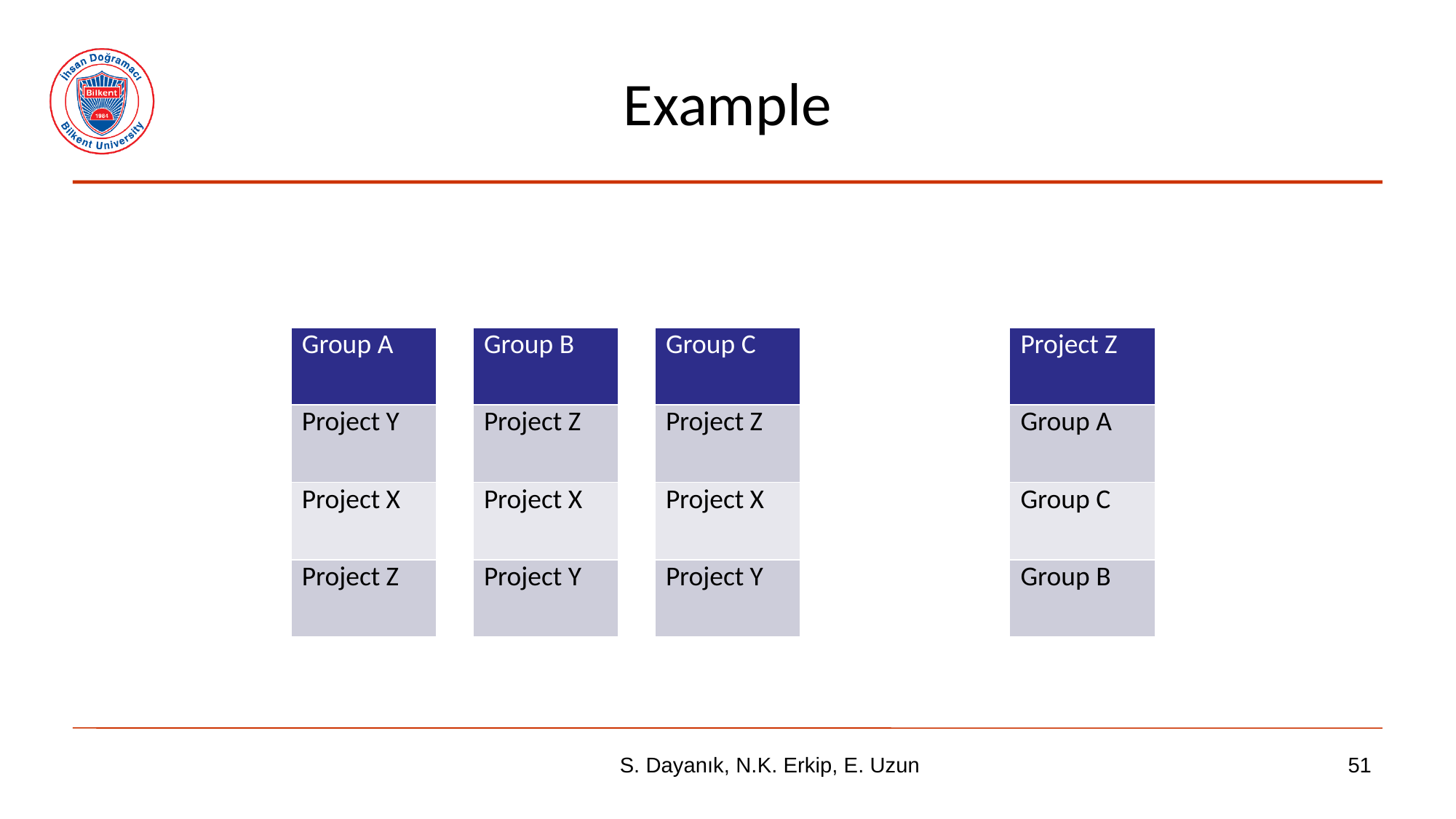

# Example
| Group A |
| --- |
| Project Y |
| Project X |
| Project Z |
| Group B |
| --- |
| Project Z |
| Project X |
| Project Y |
| Group C |
| --- |
| Project Z |
| Project X |
| Project Y |
| Project Z |
| --- |
| Group A |
| Group C |
| Group B |
S. Dayanık, N.K. Erkip, E. Uzun
51